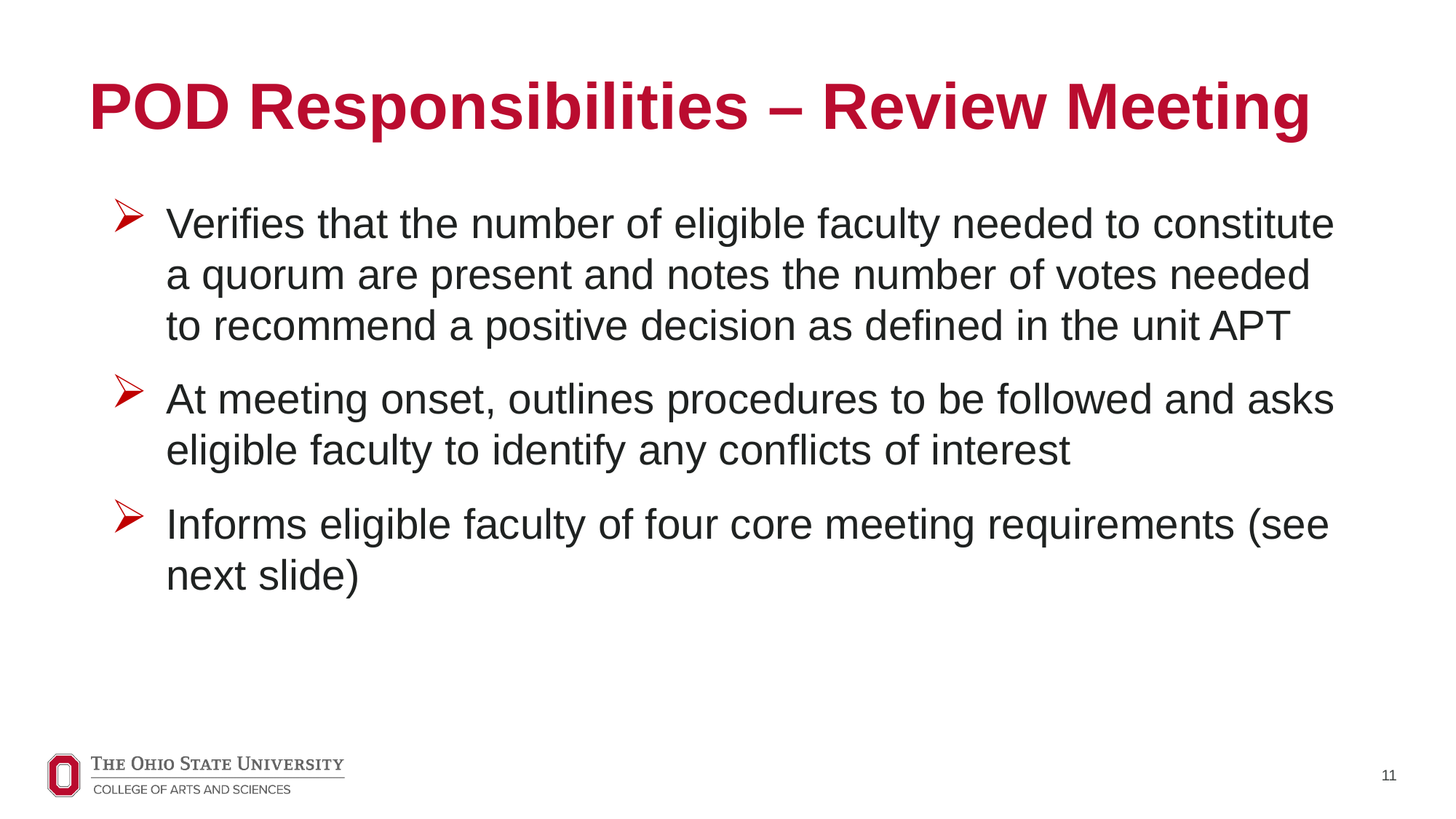

# POD Responsibilities – Review Meeting
Verifies that the number of eligible faculty needed to constitute a quorum are present and notes the number of votes needed to recommend a positive decision as defined in the unit APT
At meeting onset, outlines procedures to be followed and asks eligible faculty to identify any conflicts of interest
Informs eligible faculty of four core meeting requirements (see next slide)
11